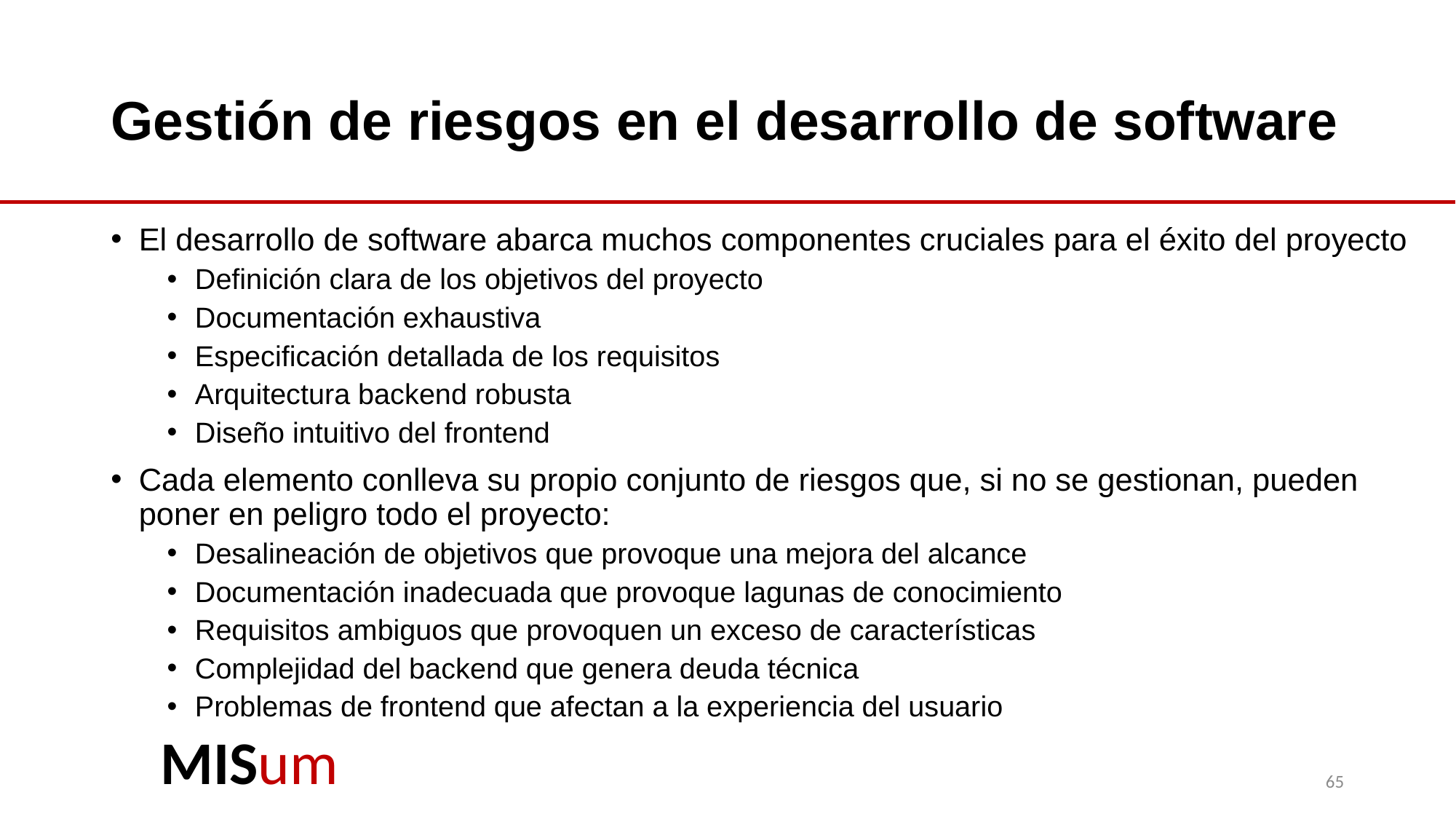

# Gestión de riesgos en el desarrollo de software
El desarrollo de software abarca muchos componentes cruciales para el éxito del proyecto
Definición clara de los objetivos del proyecto
Documentación exhaustiva
Especificación detallada de los requisitos
Arquitectura backend robusta
Diseño intuitivo del frontend
Cada elemento conlleva su propio conjunto de riesgos que, si no se gestionan, pueden poner en peligro todo el proyecto:
Desalineación de objetivos que provoque una mejora del alcance
Documentación inadecuada que provoque lagunas de conocimiento
Requisitos ambiguos que provoquen un exceso de características
Complejidad del backend que genera deuda técnica
Problemas de frontend que afectan a la experiencia del usuario
65